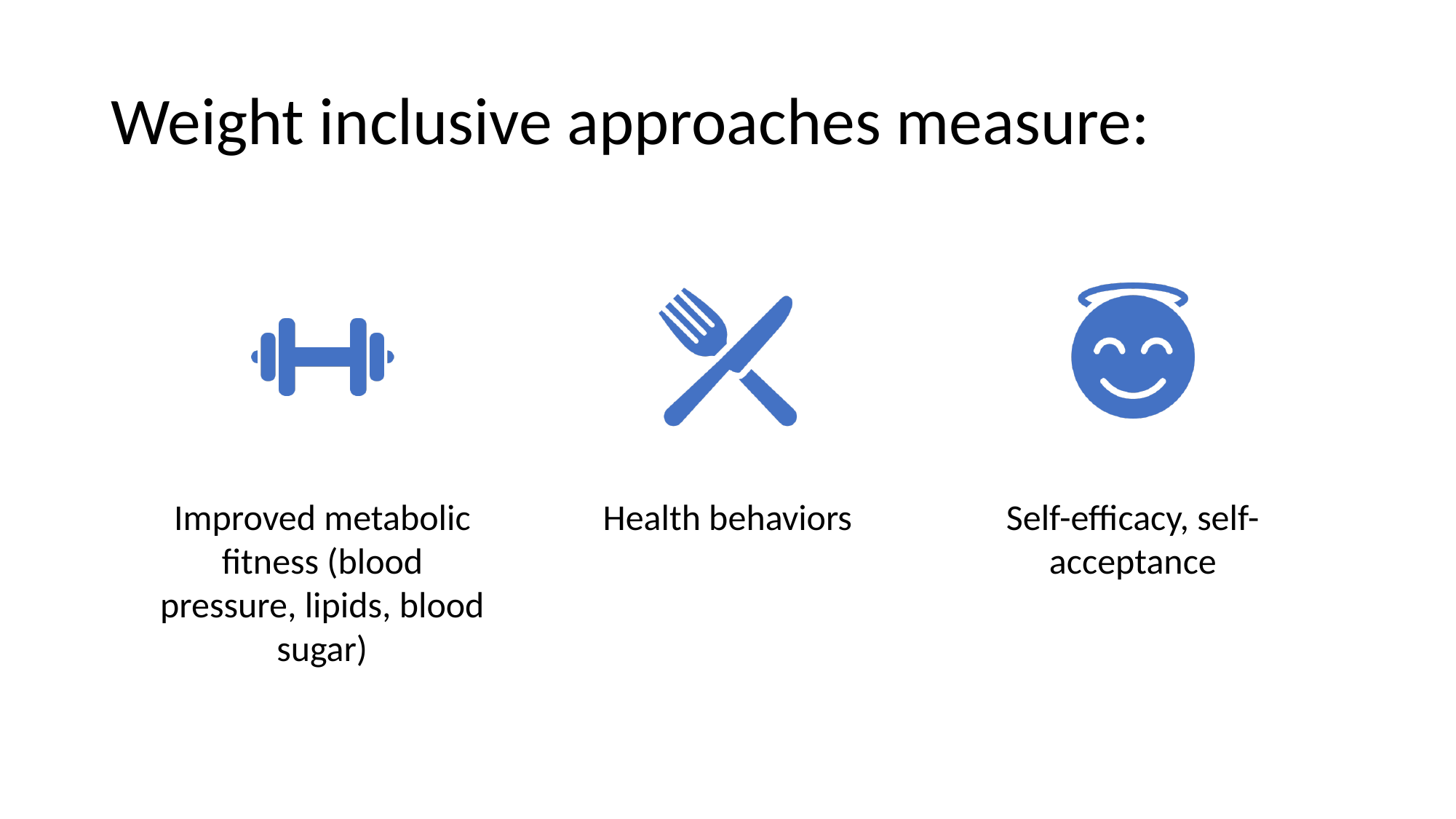

# Weight inclusive approaches measure:
Improved metabolic fitness (blood pressure, lipids, blood sugar)
Health behaviors
Self-efficacy, self-acceptance